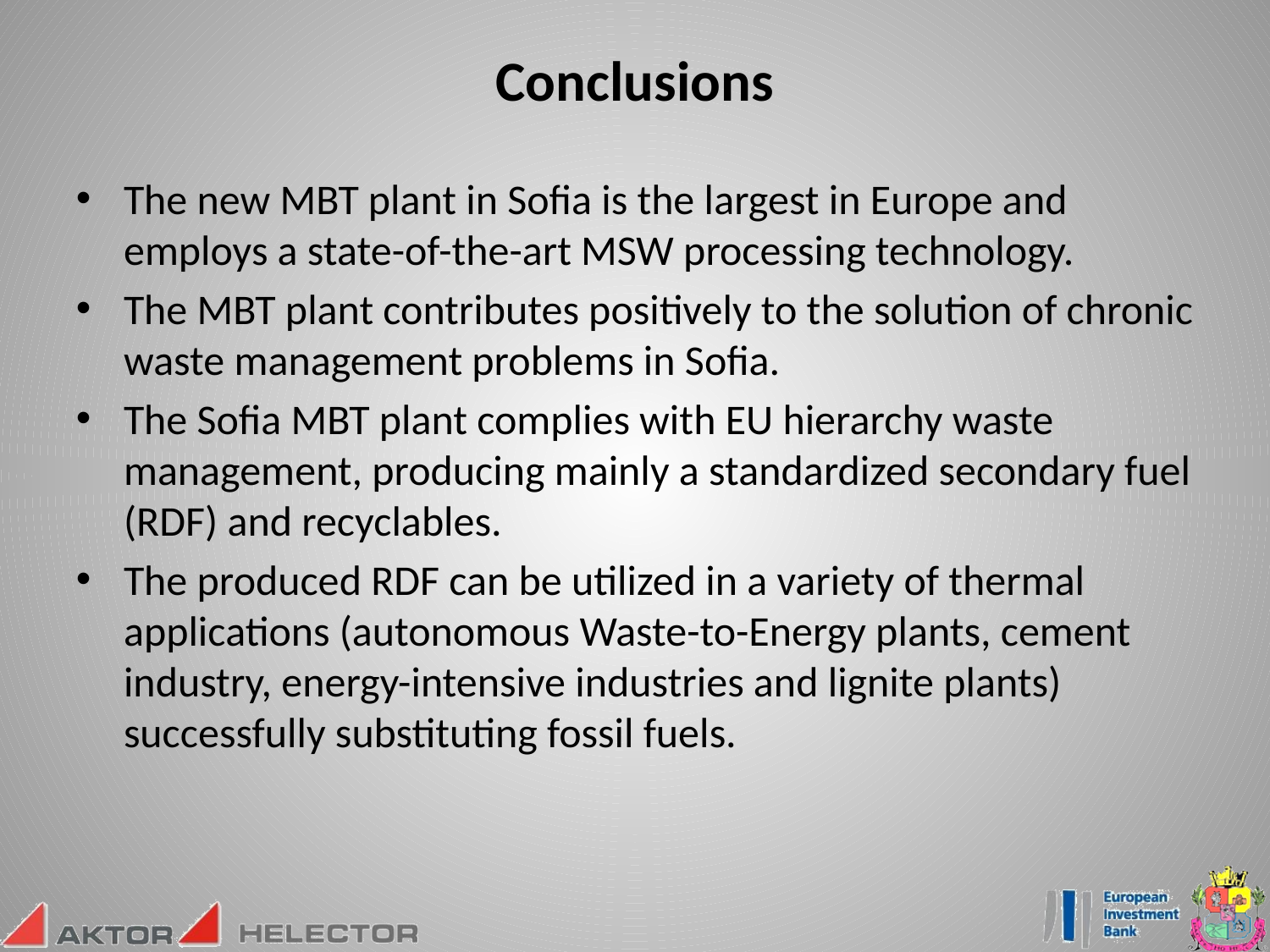

# Conclusions
The new MBT plant in Sofia is the largest in Europe and employs a state-of-the-art MSW processing technology.
The MBT plant contributes positively to the solution of chronic waste management problems in Sofia.
The Sofia MBT plant complies with EU hierarchy waste management, producing mainly a standardized secondary fuel (RDF) and recyclables.
The produced RDF can be utilized in a variety of thermal applications (autonomous Waste-to-Energy plants, cement industry, energy-intensive industries and lignite plants) successfully substituting fossil fuels.